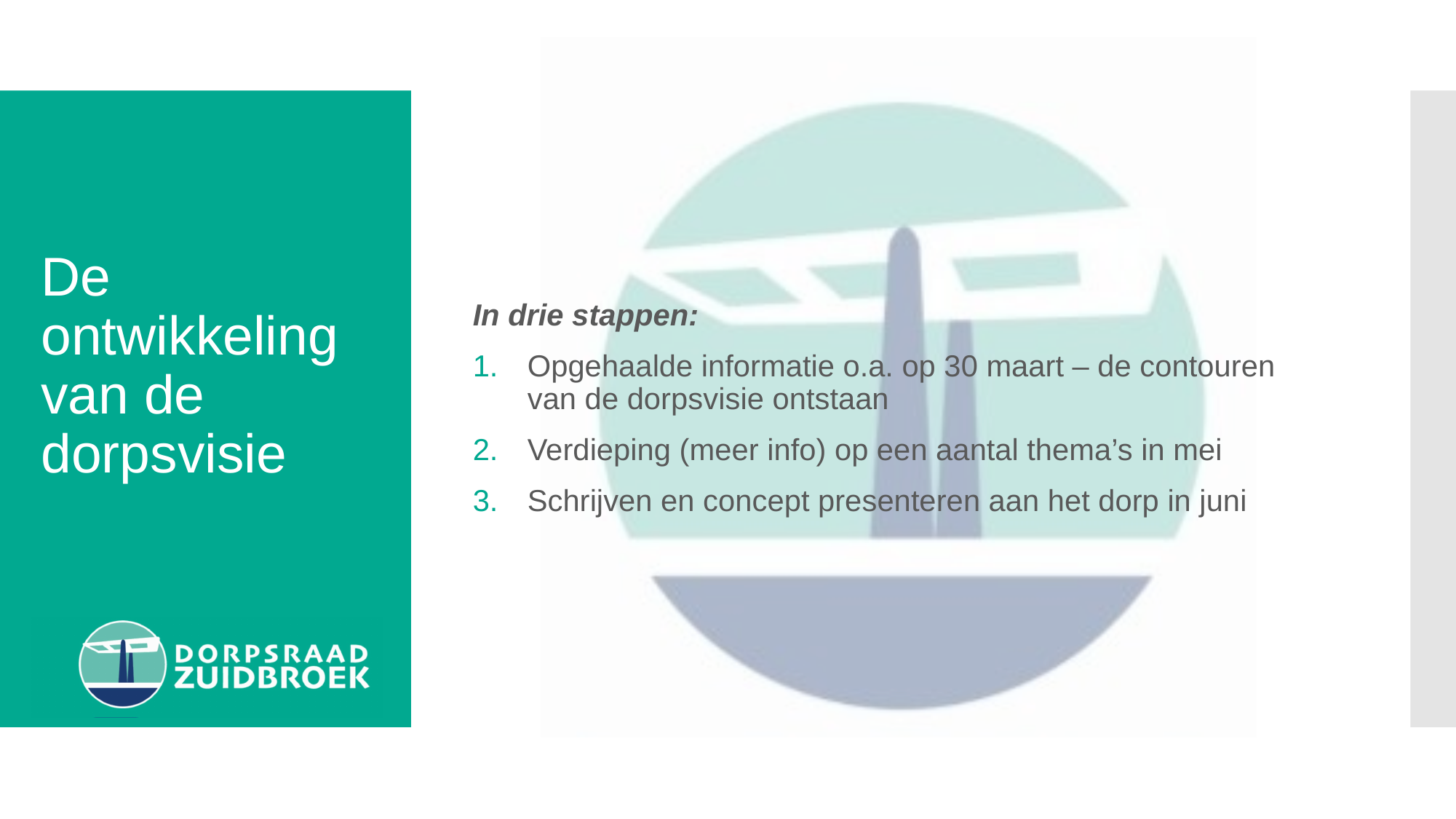

In drie stappen:
Opgehaalde informatie o.a. op 30 maart – de contouren van de dorpsvisie ontstaan
Verdieping (meer info) op een aantal thema’s in mei
Schrijven en concept presenteren aan het dorp in juni
# De ontwikkeling van de dorpsvisie